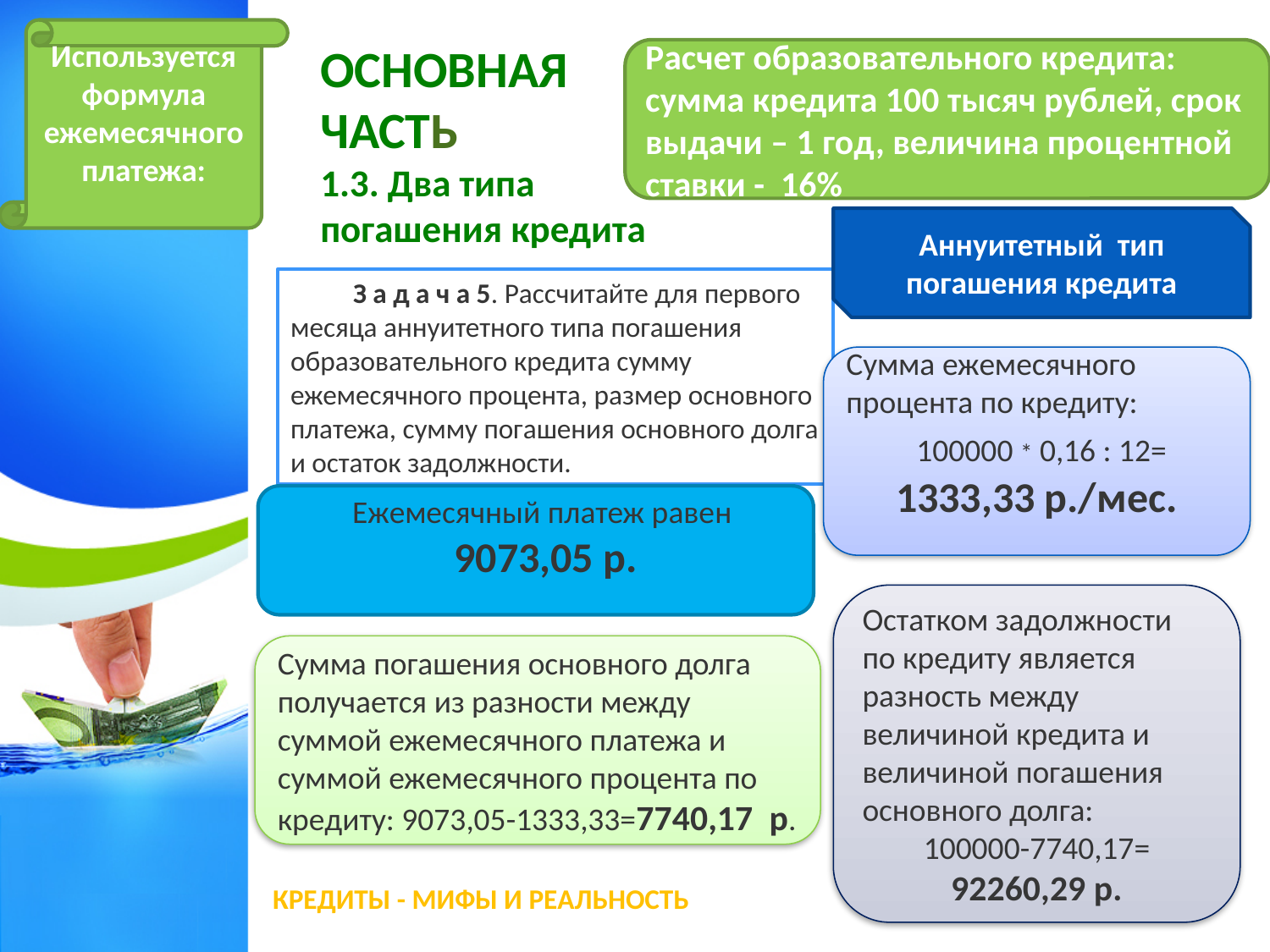

Используется формула ежемесячного платежа:

# ОСНОВНАЯ ЧАСТЬ 1.3. Два типа погашения кредита
Расчет образовательного кредита: сумма кредита 100 тысяч рублей, срок выдачи – 1 год, величина процентной ставки -  16%

Аннуитетный  тип погашения кредита
З а д а ч а 5. Рассчитайте для первого месяца аннуитетного типа погашения образовательного кредита сумму ежемесячного процента, размер основного платежа, сумму погашения основного долга и остаток задолжности.
Сумма ежемесячного процента по кредиту:
 100000 * 0,16 : 12= 1333,33 р./мес.

Ежемесячный платеж равен  9073,05 р.
Остатком задолжности по кредиту является разность между величиной кредита и величиной погашения основного долга:
100000-7740,17=
92260,29 р.

Сумма погашения основного долга получается из разности между суммой ежемесячного платежа и суммой ежемесячного процента по кредиту: 9073,05-1333,33=7740,17  р.
КРЕДИТЫ - МИФЫ И РЕАЛЬНОСТЬ